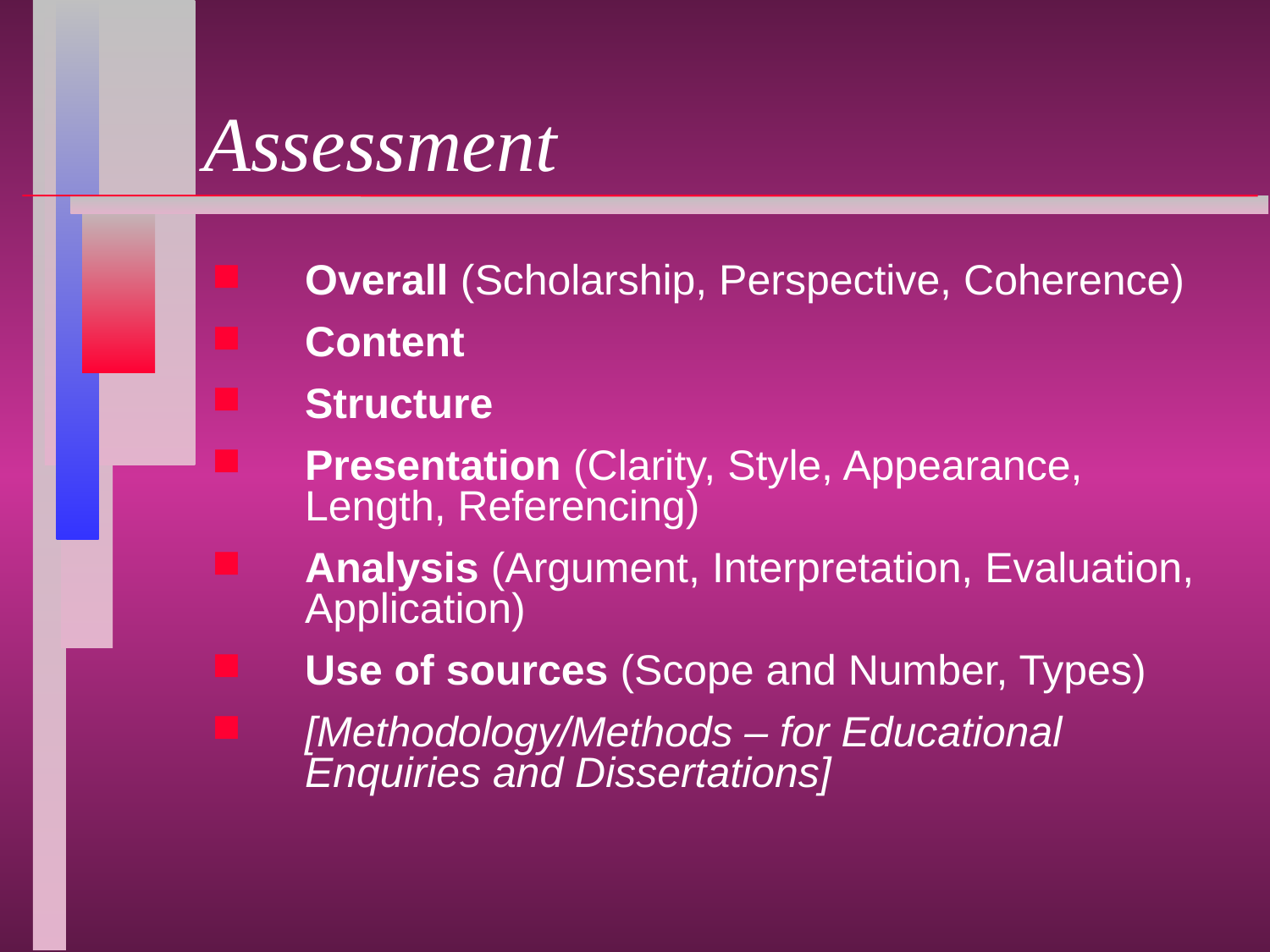

# Assessment
Overall (Scholarship, Perspective, Coherence)
Content
Structure
Presentation (Clarity, Style, Appearance, Length, Referencing)
Analysis (Argument, Interpretation, Evaluation, Application)
Use of sources (Scope and Number, Types)
[Methodology/Methods – for Educational Enquiries and Dissertations]